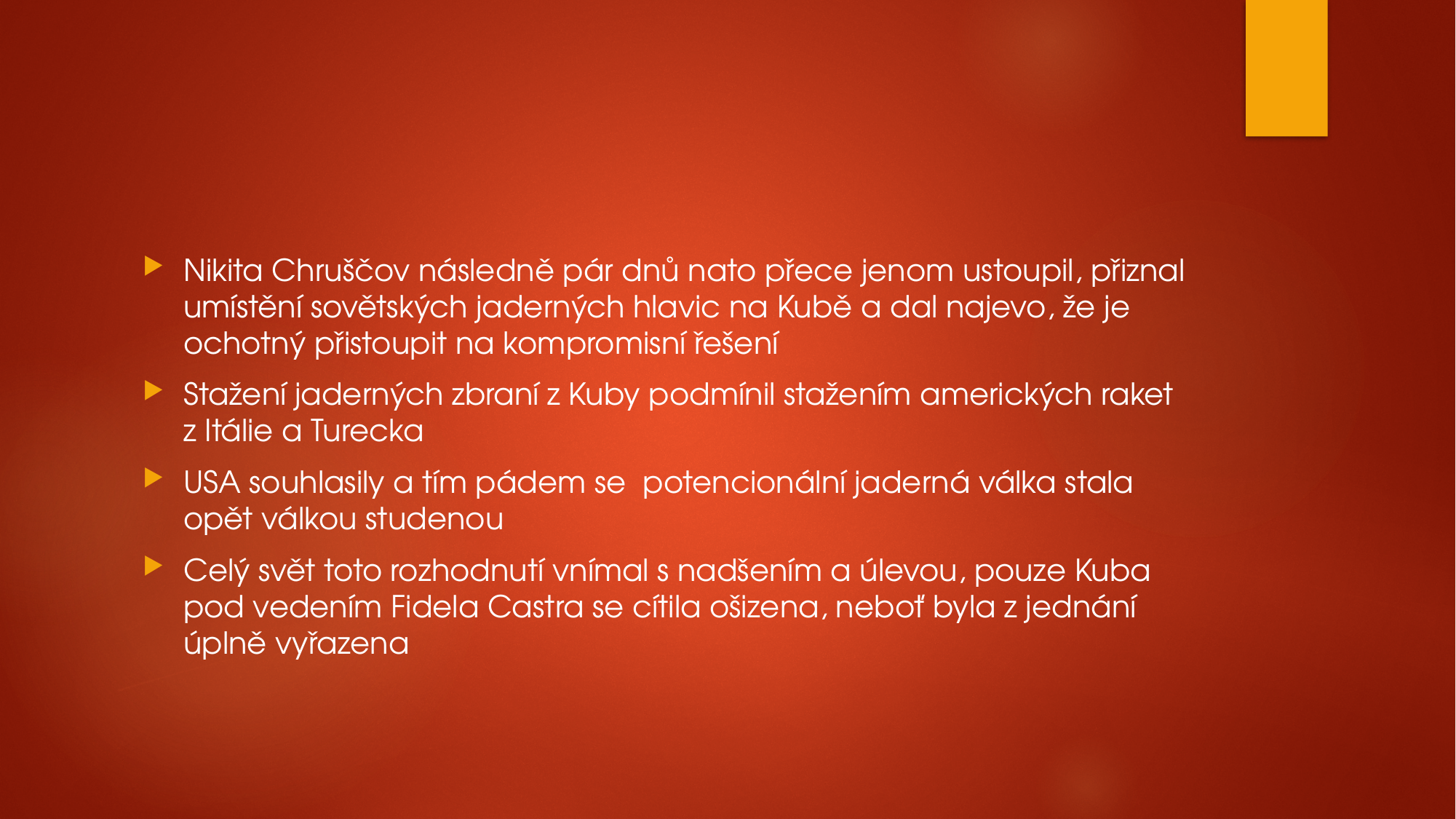

#
Nikita Chruščov následně pár dnů nato přece jenom ustoupil, přiznal umístění sovětských jaderných hlavic na Kubě a dal najevo, že je ochotný přistoupit na kompromisní řešení
Stažení jaderných zbraní z Kuby podmínil stažením amerických raket z Itálie a Turecka
USA souhlasily a tím pádem se  potencionální jaderná válka stala opět válkou studenou
Celý svět toto rozhodnutí vnímal s nadšením a úlevou, pouze Kuba pod vedením Fidela Castra se cítila ošizena, neboť byla z jednání úplně vyřazena